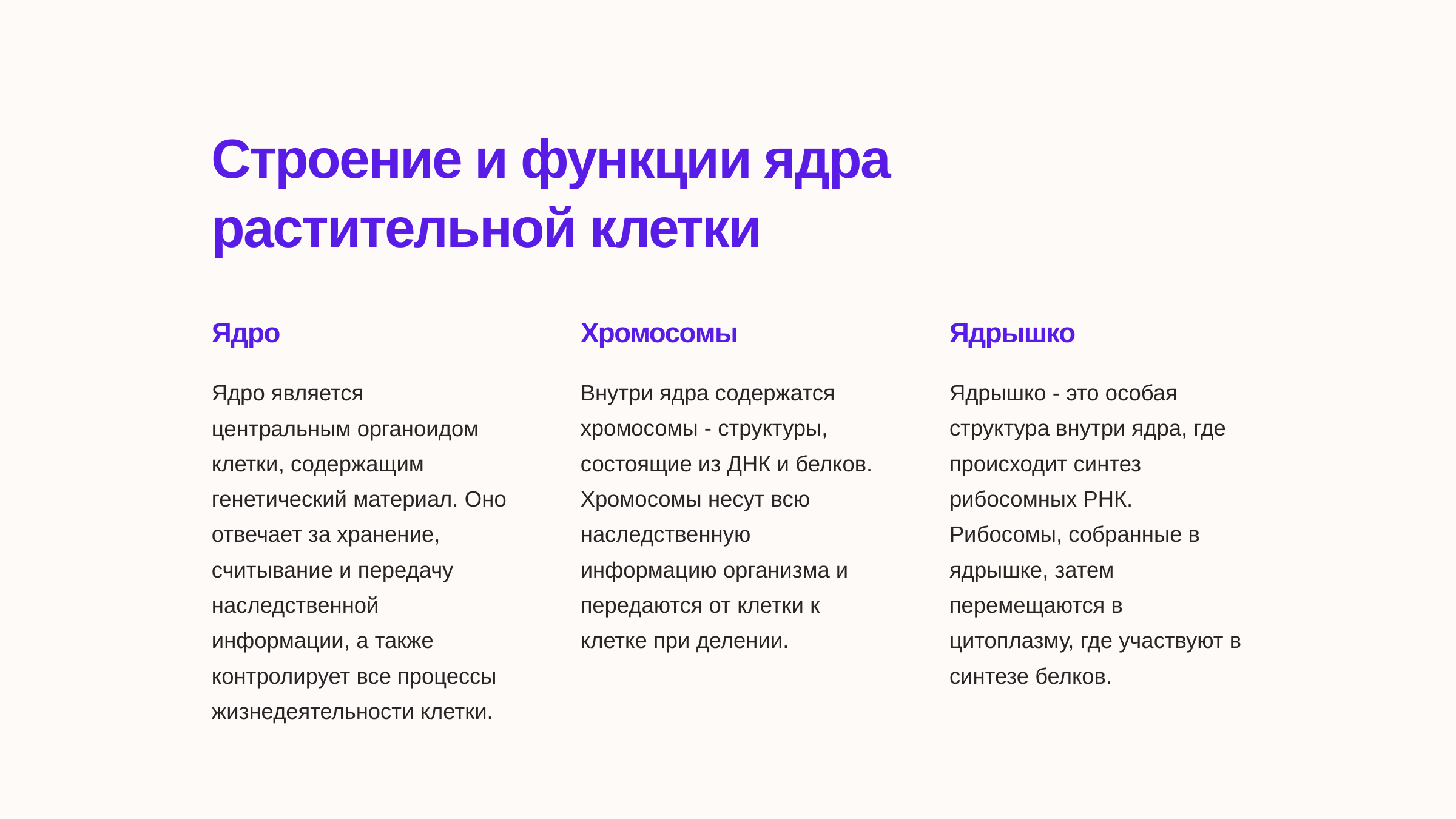

newUROKI.net
Строение и функции ядра растительной клетки
Ядро
Хромосомы
Ядрышко
Ядро является центральным органоидом клетки, содержащим генетический материал. Оно отвечает за хранение, считывание и передачу наследственной информации, а также контролирует все процессы жизнедеятельности клетки.
Внутри ядра содержатся хромосомы - структуры, состоящие из ДНК и белков. Хромосомы несут всю наследственную информацию организма и передаются от клетки к клетке при делении.
Ядрышко - это особая структура внутри ядра, где происходит синтез рибосомных РНК. Рибосомы, собранные в ядрышке, затем перемещаются в цитоплазму, где участвуют в синтезе белков.